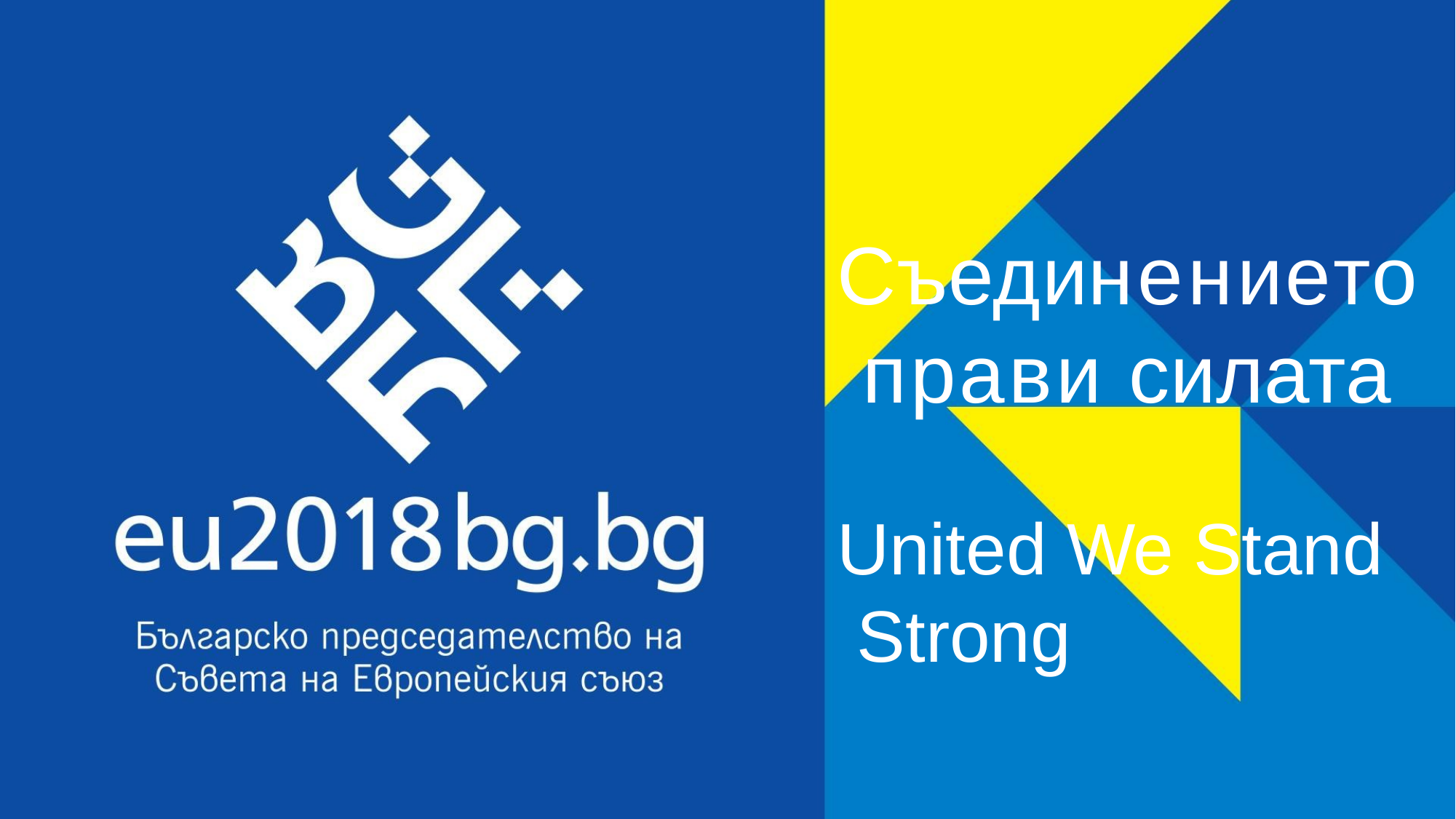

Съединението  прави силата
United We Stand  Strong